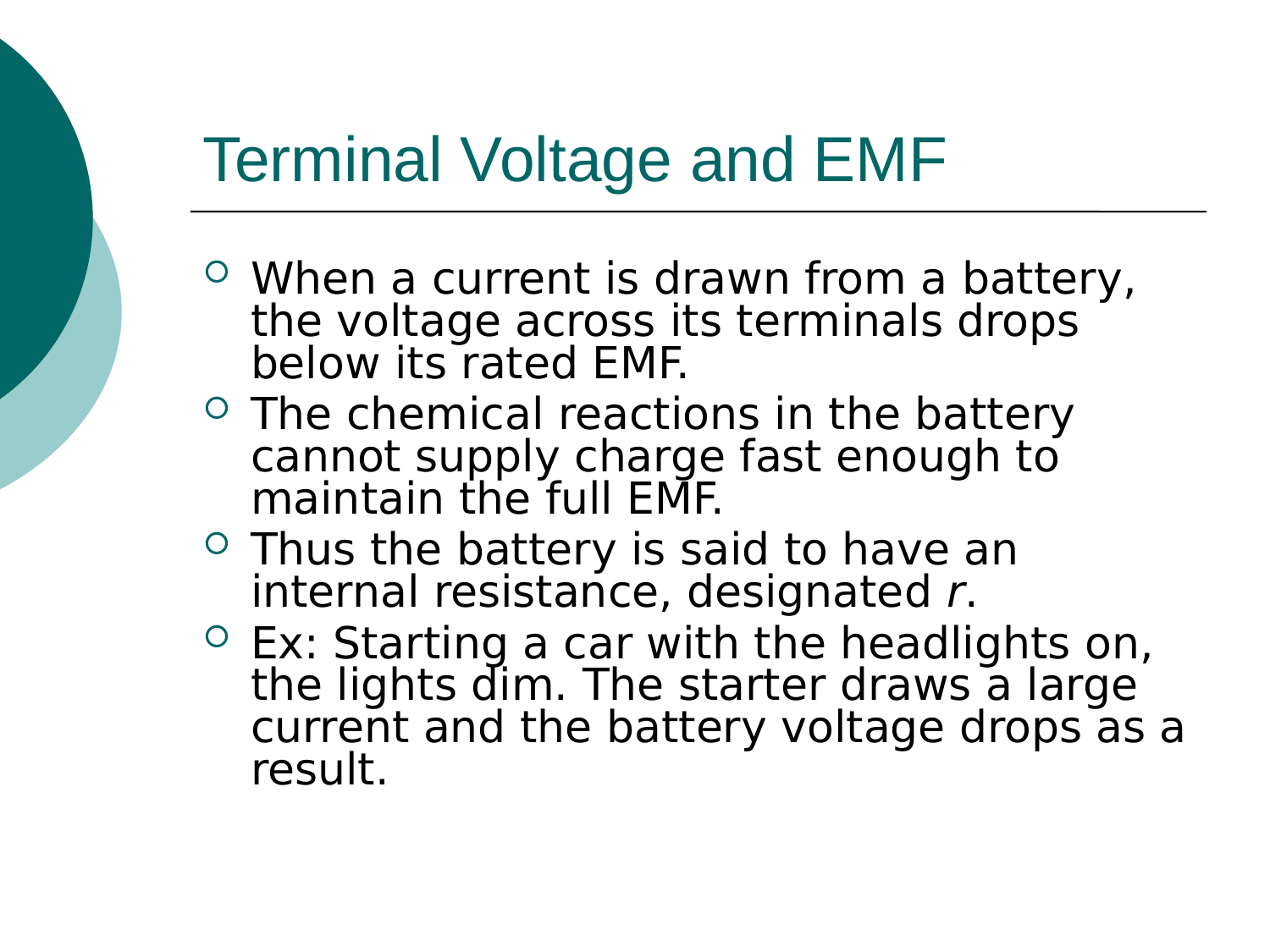

# Terminal Voltage and EMF
When a current is drawn from a battery, the voltage across its terminals drops below its rated EMF.
The chemical reactions in the battery cannot supply charge fast enough to maintain the full EMF.
Thus the battery is said to have an internal resistance, designated r.
Ex: Starting a car with the headlights on, the lights dim. The starter draws a large current and the battery voltage drops as a result.